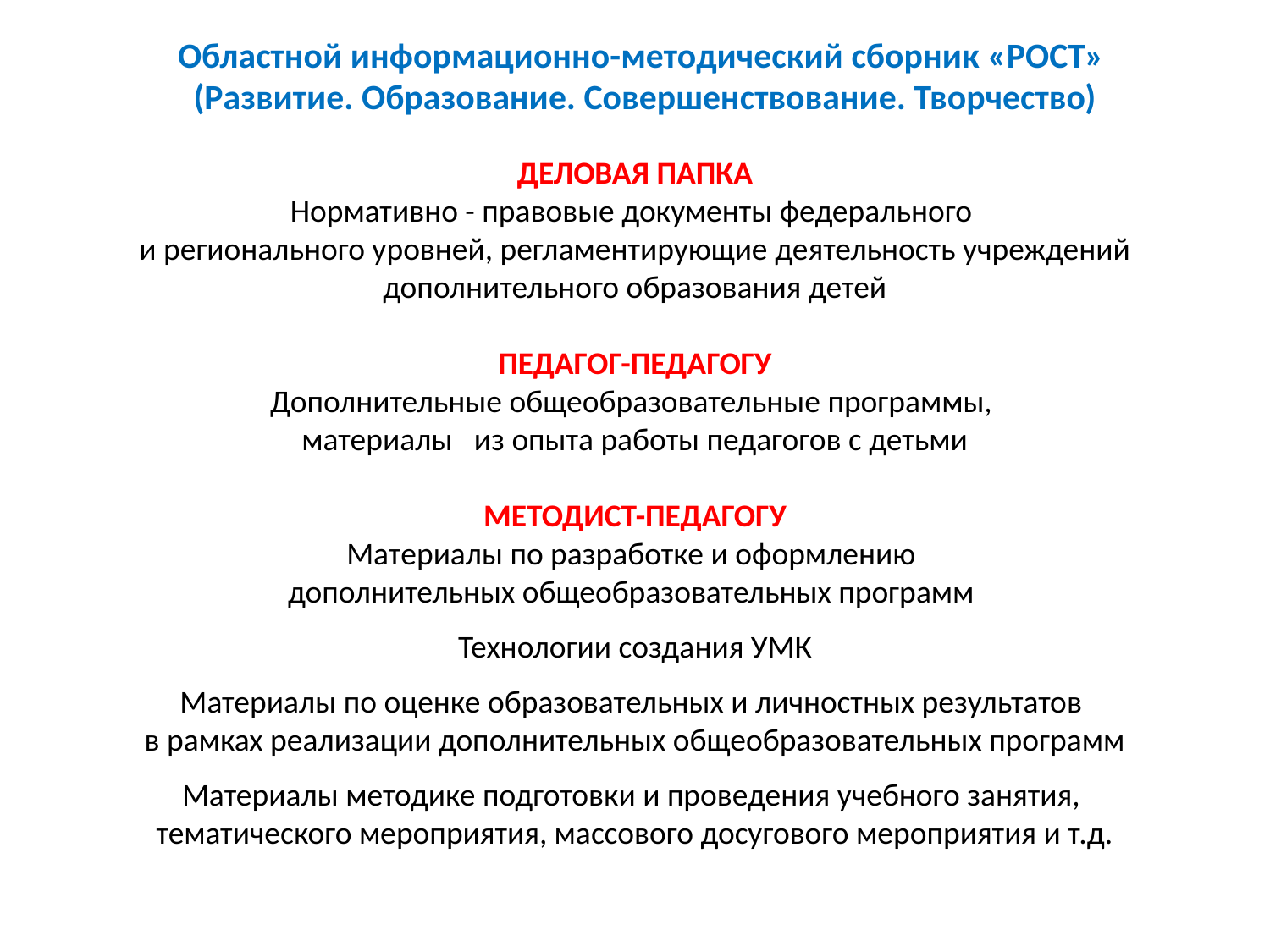

Областной информационно-методический сборник «РОСТ»
(Развитие. Образование. Совершенствование. Творчество)
ДЕЛОВАЯ ПАПКА
Нормативно - правовые документы федерального
и регионального уровней, регламентирующие деятельность учреждений дополнительного образования детей

ПЕДАГОГ-ПЕДАГОГУ
 Дополнительные общеобразовательные программы,
материалы   из опыта работы педагогов с детьми

МЕТОДИСТ-ПЕДАГОГУ
Материалы по разработке и оформлению
дополнительных общеобразовательных программ

Технологии создания УМК

Материалы по оценке образовательных и личностных результатов
в рамках реализации дополнительных общеобразовательных программ

Материалы методике подготовки и проведения учебного занятия,
тематического мероприятия, массового досугового мероприятия и т.д.